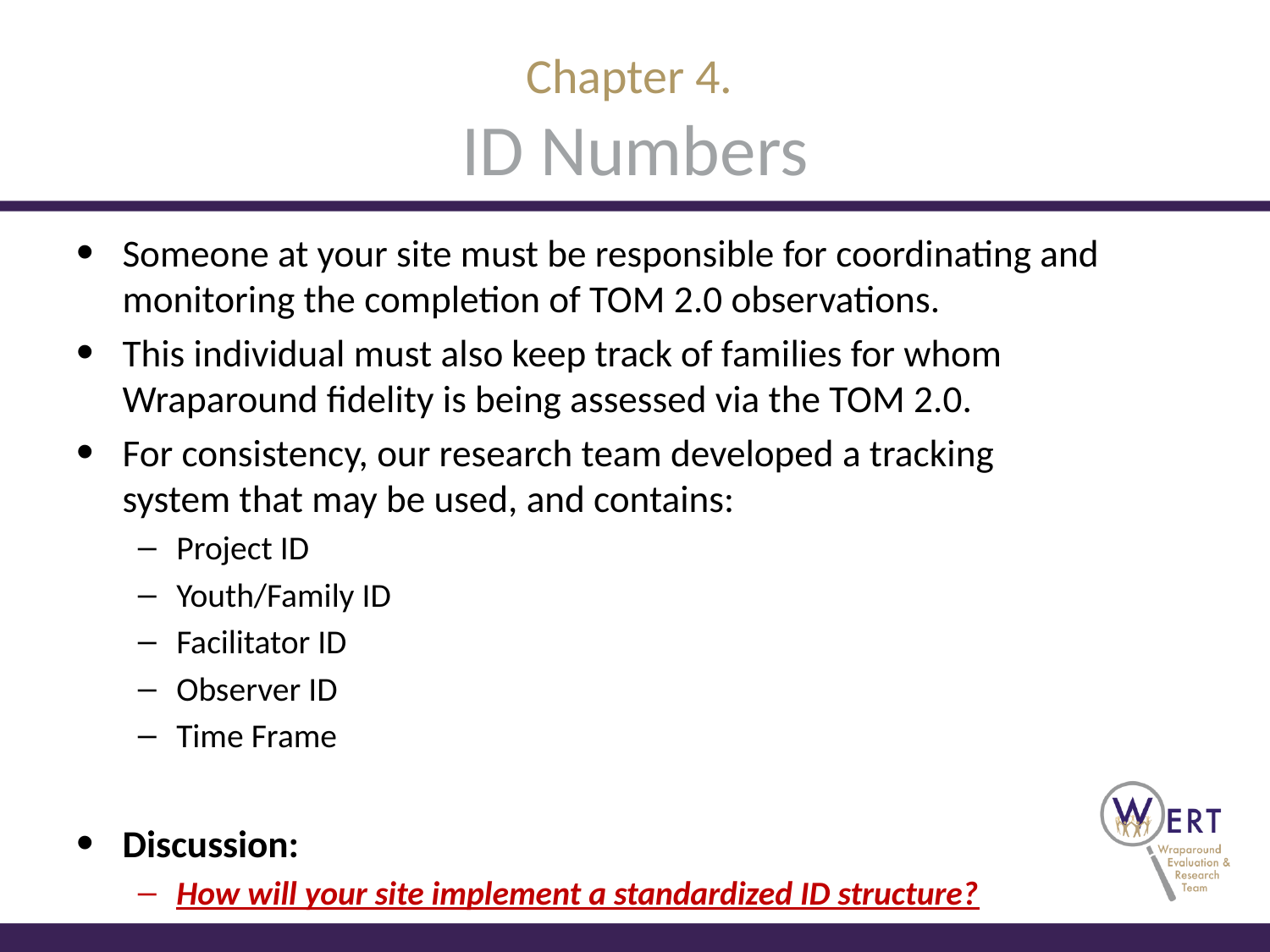

# Chapter 4. ID Numbers
Someone at your site must be responsible for coordinating and monitoring the completion of TOM 2.0 observations.
This individual must also keep track of families for whom Wraparound fidelity is being assessed via the TOM 2.0.
For consistency, our research team developed a tracking system that may be used, and contains:
Project ID
Youth/Family ID
Facilitator ID
Observer ID
Time Frame

Discussion:
How will your site implement a standardized ID structure?